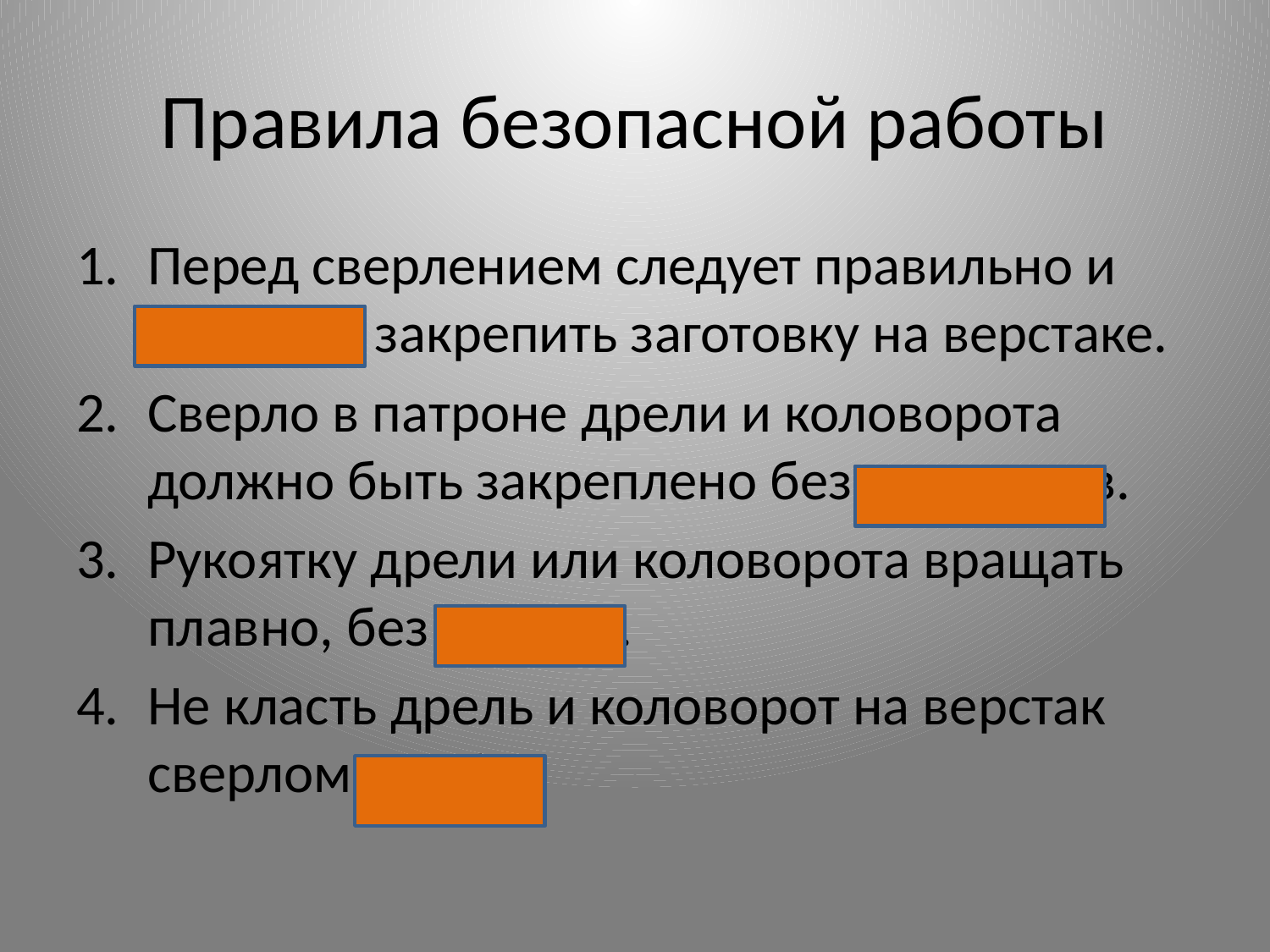

# Правила безопасной работы
Перед сверлением следует правильно и надежно закрепить заготовку на верстаке.
Сверло в патроне дрели и коловорота должно быть закреплено без перекосов.
Рукоятку дрели или коловорота вращать плавно, без рывков.
Не класть дрель и коловорот на верстак сверлом к себе.